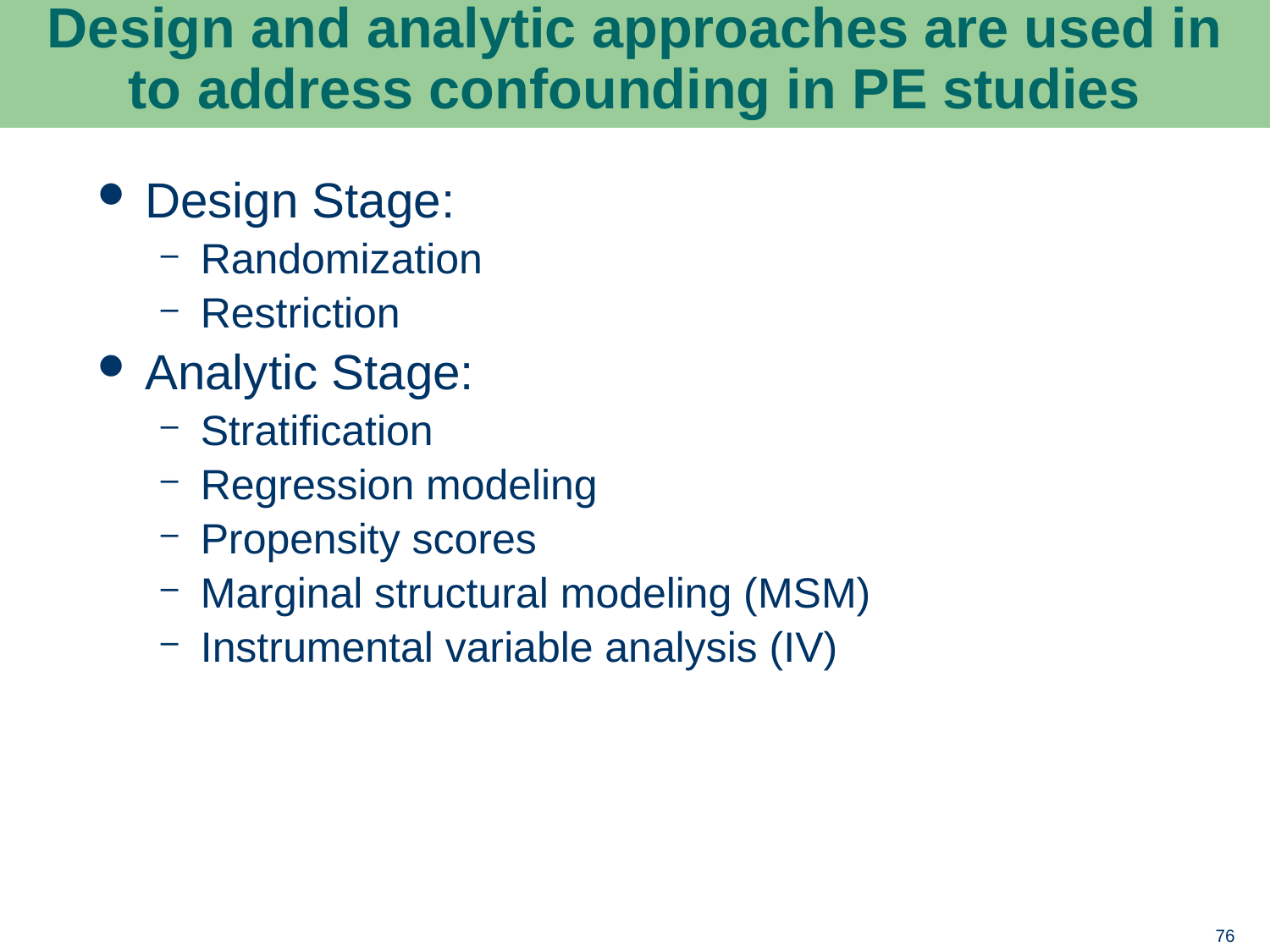

# Design and analytic approaches are used in to address confounding in PE studies
Design Stage:
Randomization
Restriction
Analytic Stage:
Stratification
Regression modeling
Propensity scores
Marginal structural modeling (MSM)
Instrumental variable analysis (IV)